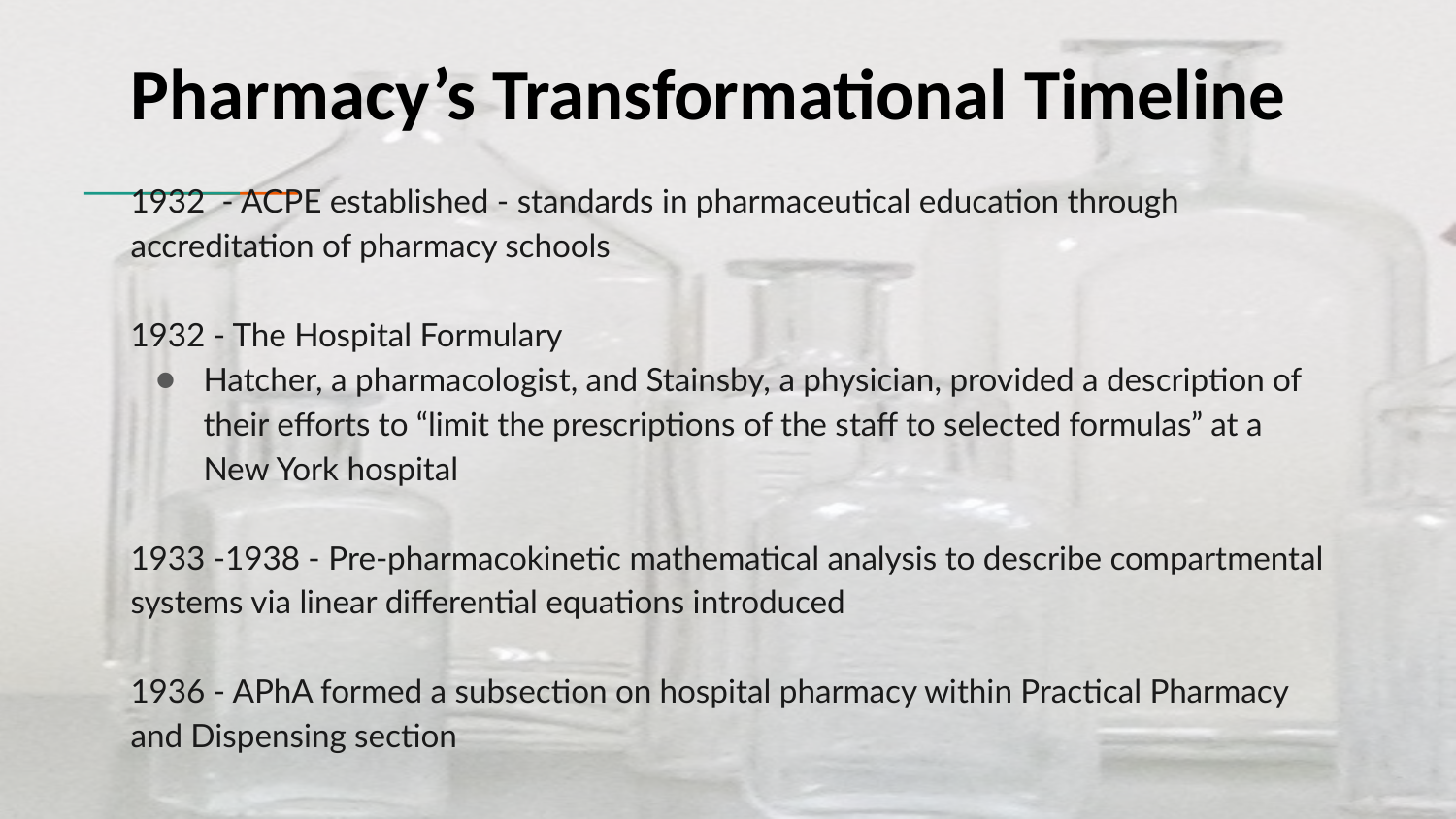

# Pharmacy’s Transformational Timeline
1932  - ACPE established - standards in pharmaceutical education through accreditation of pharmacy schools

1932 - The Hospital Formulary
Hatcher, a pharmacologist, and Stainsby, a physician, provided a description of their efforts to “limit the prescriptions of the staff to selected formulas” at a New York hospital

1933 -1938 - Pre-pharmacokinetic mathematical analysis to describe compartmental systems via linear differential equations introduced

1936 - APhA formed a subsection on hospital pharmacy within Practical Pharmacy and Dispensing section